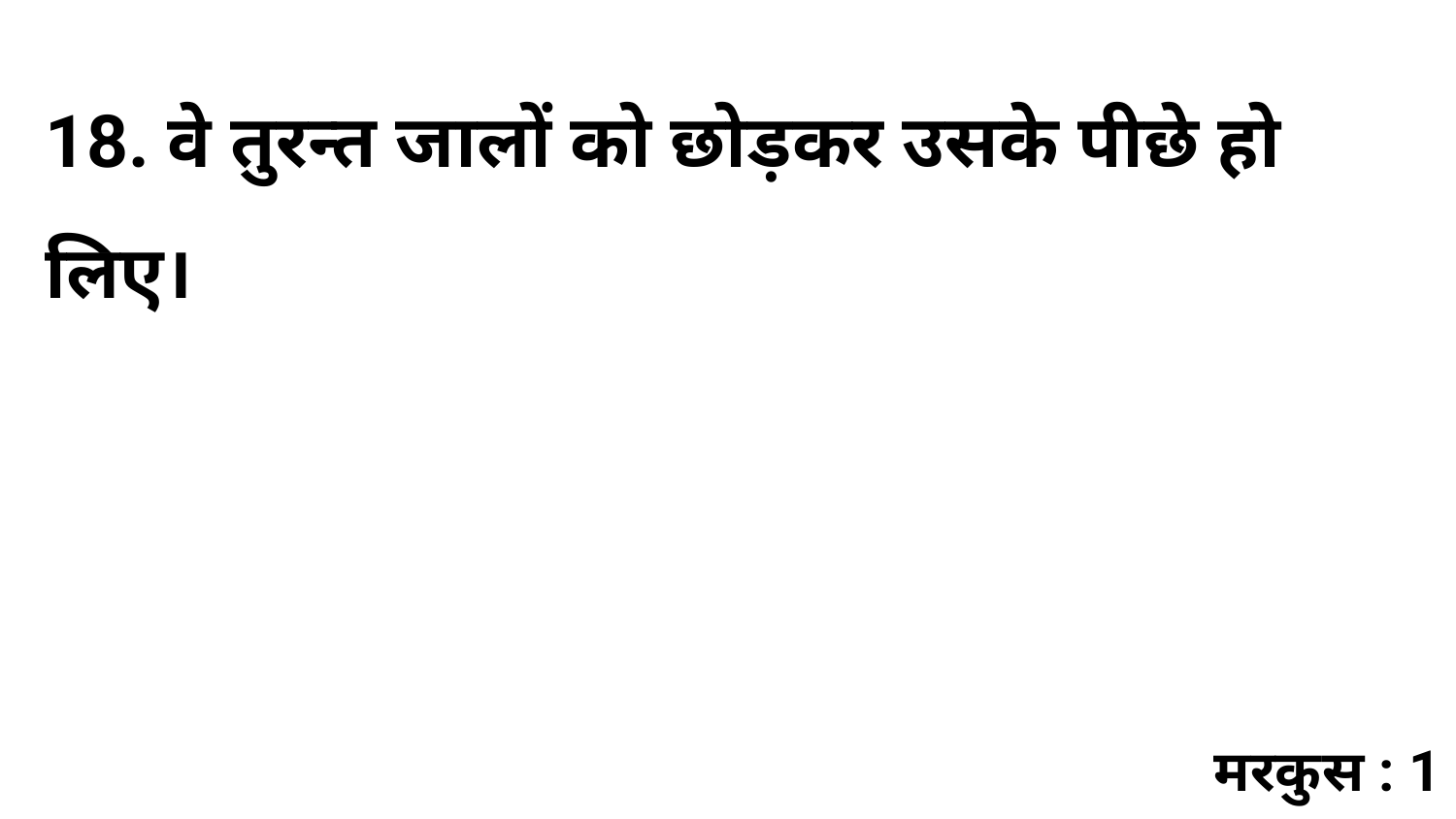

18. वे तुरन्त जालों को छोड़कर उसके पीछे हो लिए।
मरकुस : 1